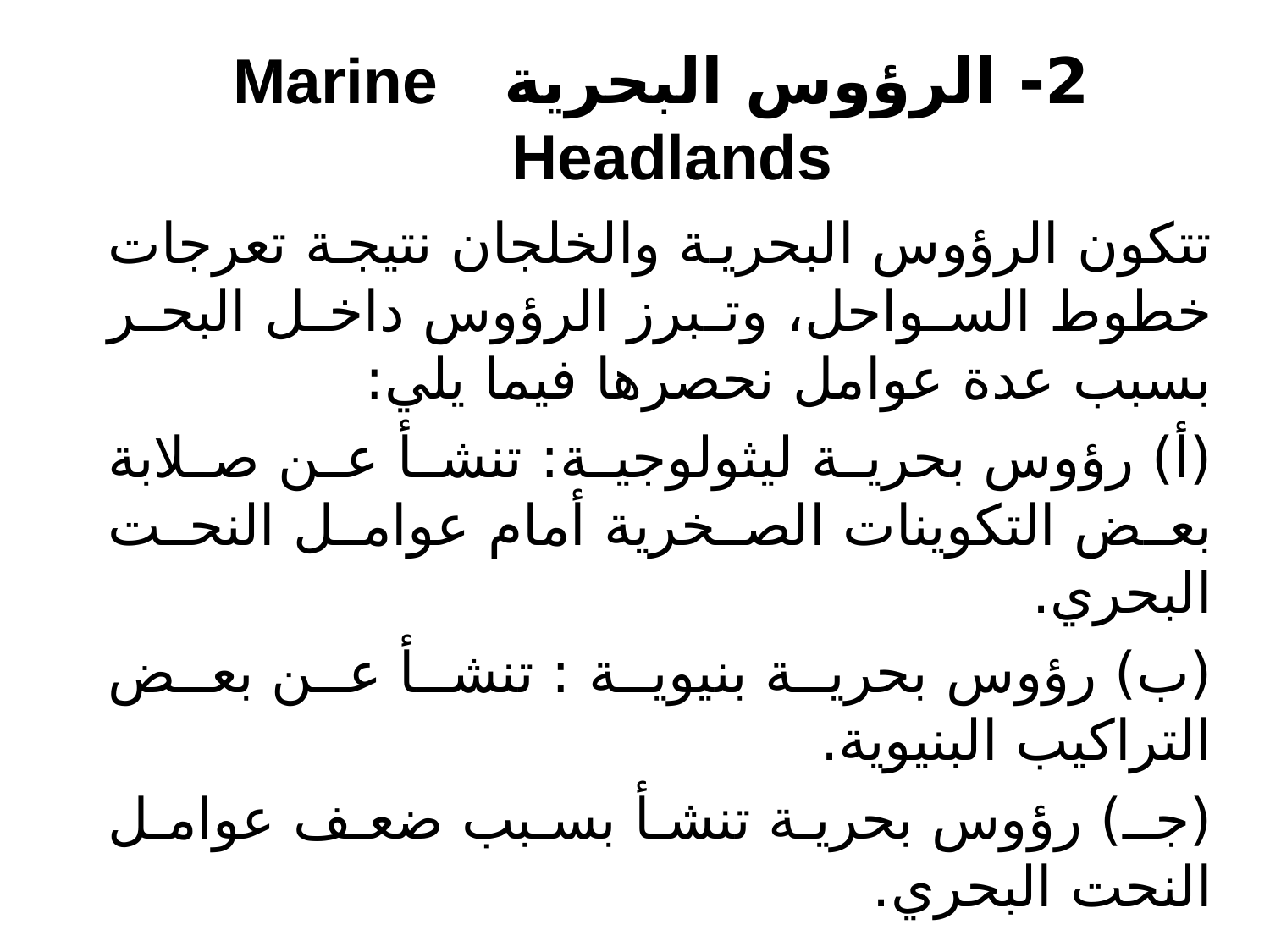

# 2- الرؤوس البحرية   Marine Headlands
	تتكون الرؤوس البحرية والخلجان نتيجة تعرجات خطوط السواحل، وتبرز الرؤوس داخل البحر بسبب عدة عوامل نحصرها فيما يلي:
(أ) رؤوس بحرية ليثولوجية: تنشأ عن صلابة بعض التكوينات الصخرية أمام عوامل النحت البحري.
(ب) رؤوس بحرية بنيوية : تنشأ عن بعض التراكيب البنيوية.
(جـ) رؤوس بحرية تنشأ بسبب ضعف عوامل النحت البحري.